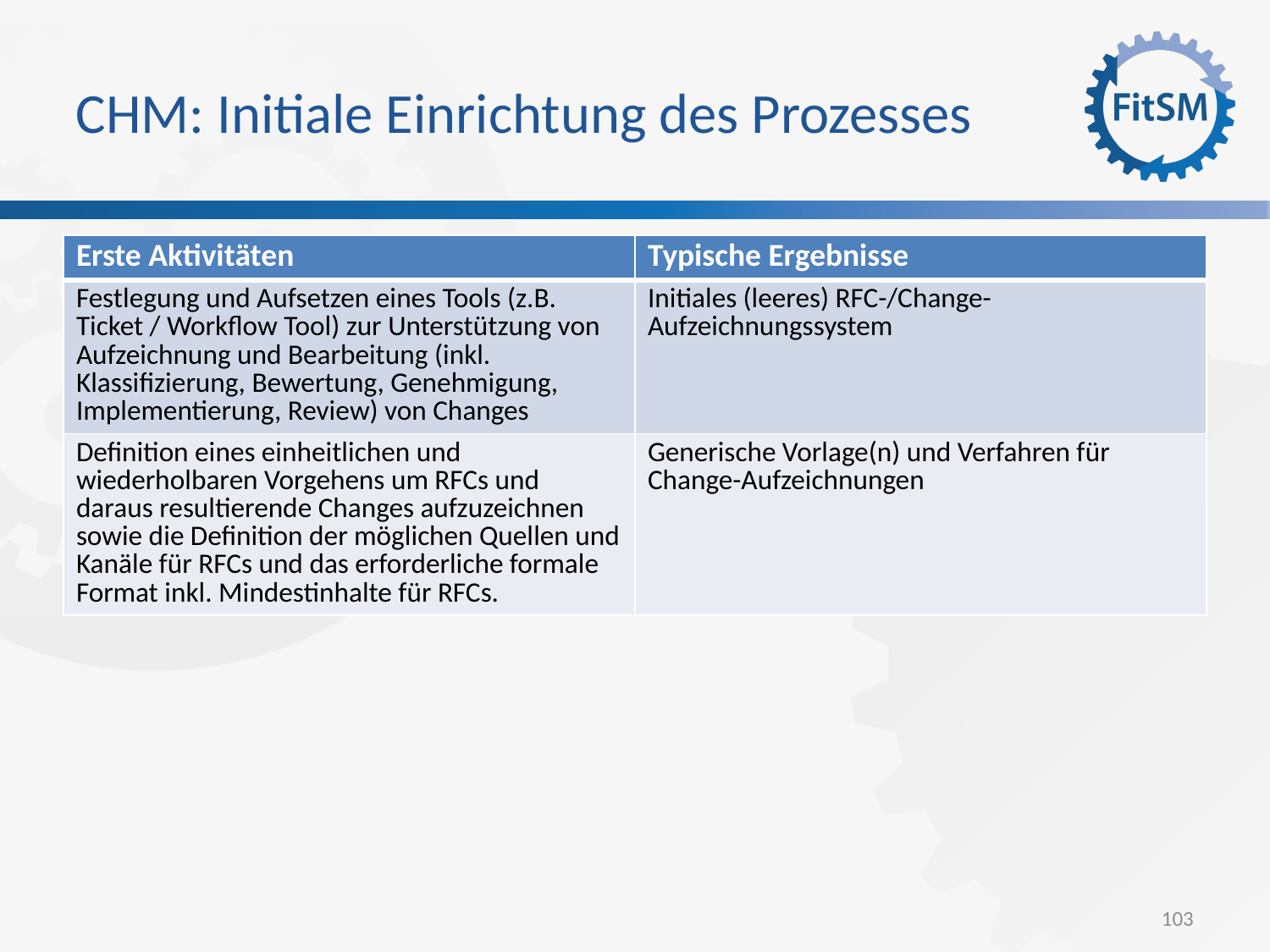

CHM: Initiale Einrichtung des Prozesses
| Erste Aktivitäten | Typische Ergebnisse |
| --- | --- |
| Festlegung und Aufsetzen eines Tools (z.B. Ticket / Workflow Tool) zur Unterstützung von Aufzeichnung und Bearbeitung (inkl. Klassifizierung, Bewertung, Genehmigung, Implementierung, Review) von Changes | Initiales (leeres) RFC-/Change-Aufzeichnungssystem |
| Definition eines einheitlichen und wiederholbaren Vorgehens um RFCs und daraus resultierende Changes aufzuzeichnen sowie die Definition der möglichen Quellen und Kanäle für RFCs und das erforderliche formale Format inkl. Mindestinhalte für RFCs. | Generische Vorlage(n) und Verfahren für Change-Aufzeichnungen |
103